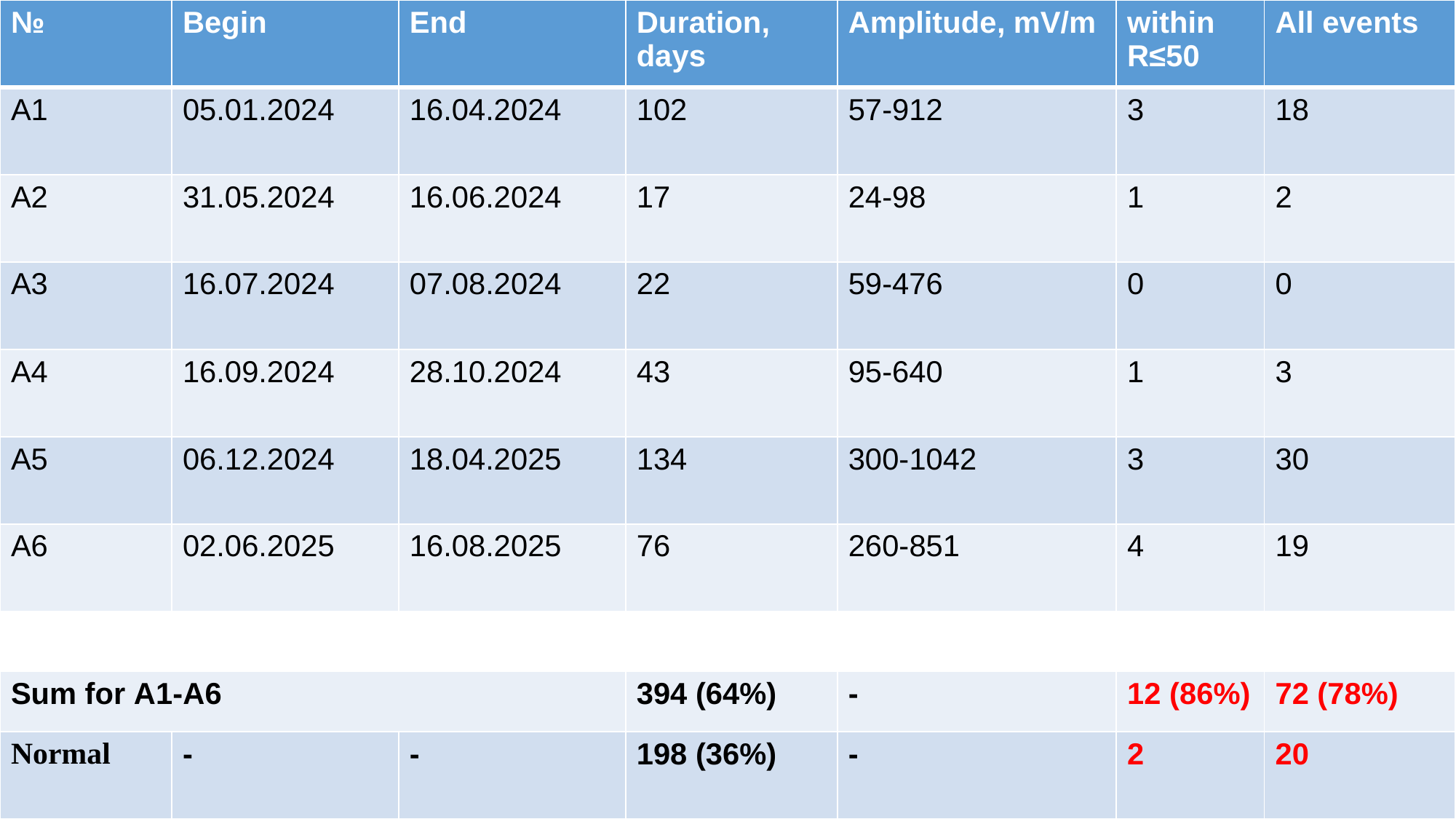

| № | Begin | End | Duration, days | Amplitude, mV/m | within R≤50 | All events |
| --- | --- | --- | --- | --- | --- | --- |
| A1 | 05.01.2024 | 16.04.2024 | 102 | 57-912 | 3 | 18 |
| A2 | 31.05.2024 | 16.06.2024 | 17 | 24-98 | 1 | 2 |
| A3 | 16.07.2024 | 07.08.2024 | 22 | 59-476 | 0 | 0 |
| A4 | 16.09.2024 | 28.10.2024 | 43 | 95-640 | 1 | 3 |
| A5 | 06.12.2024 | 18.04.2025 | 134 | 300-1042 | 3 | 30 |
| A6 | 02.06.2025 | 16.08.2025 | 76 | 260-851 | 4 | 19 |
|  |  |  |  |  |  |  |
| Sum for A1-A6 |  |  | 394 (64%) | - | 12 (86%) | 72 (78%) |
| Normal | - | - | 198 (36%) | - | 2 | 20 |